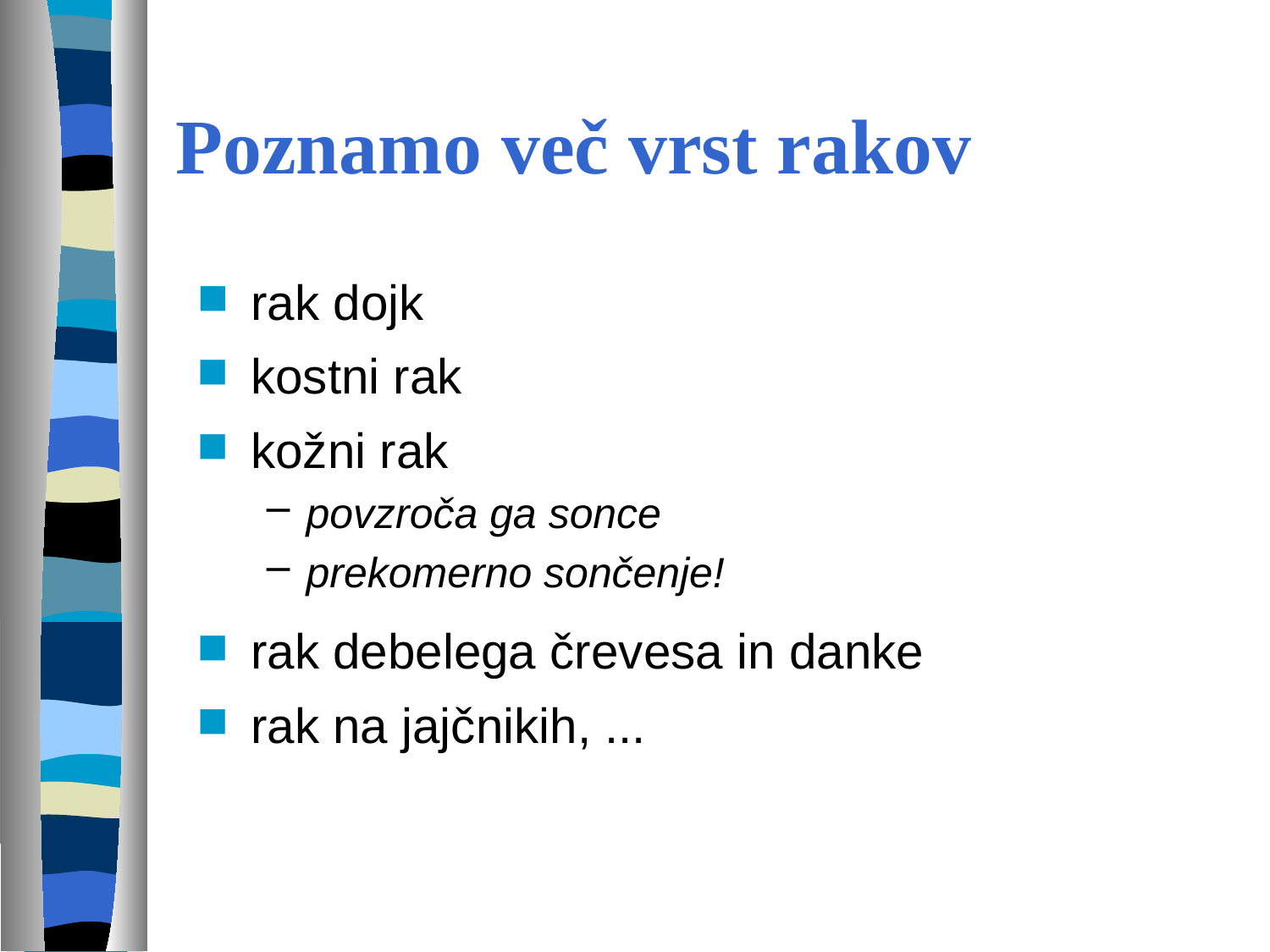

# Poznamo več vrst rakov
rak dojk
kostni rak
kožni rak
povzroča ga sonce
prekomerno sončenje!
rak debelega črevesa in danke
rak na jajčnikih, ...